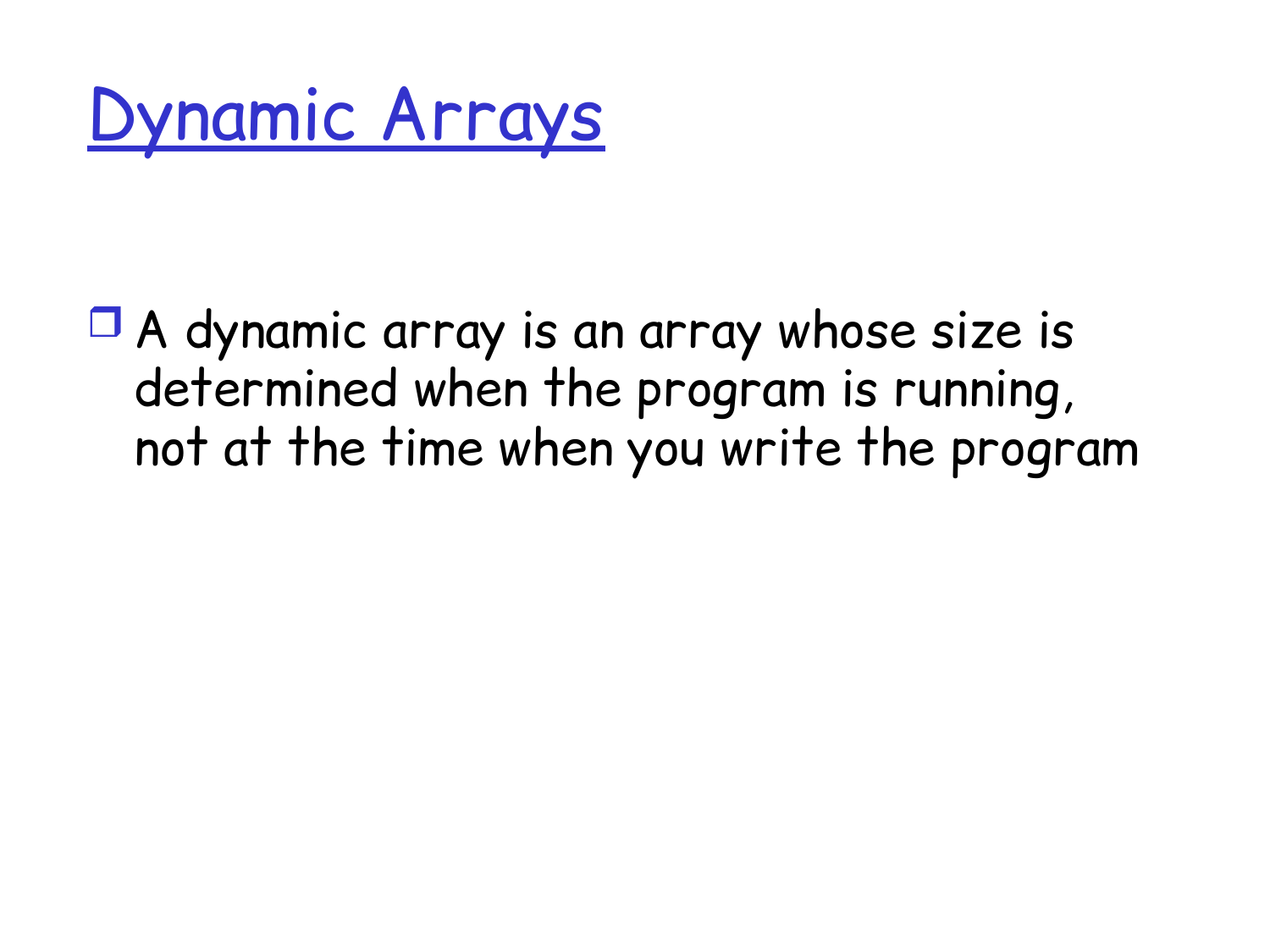

# Dynamic Arrays

A dynamic array is an array whose size is
determined when the program is running, not at the time when you write the program